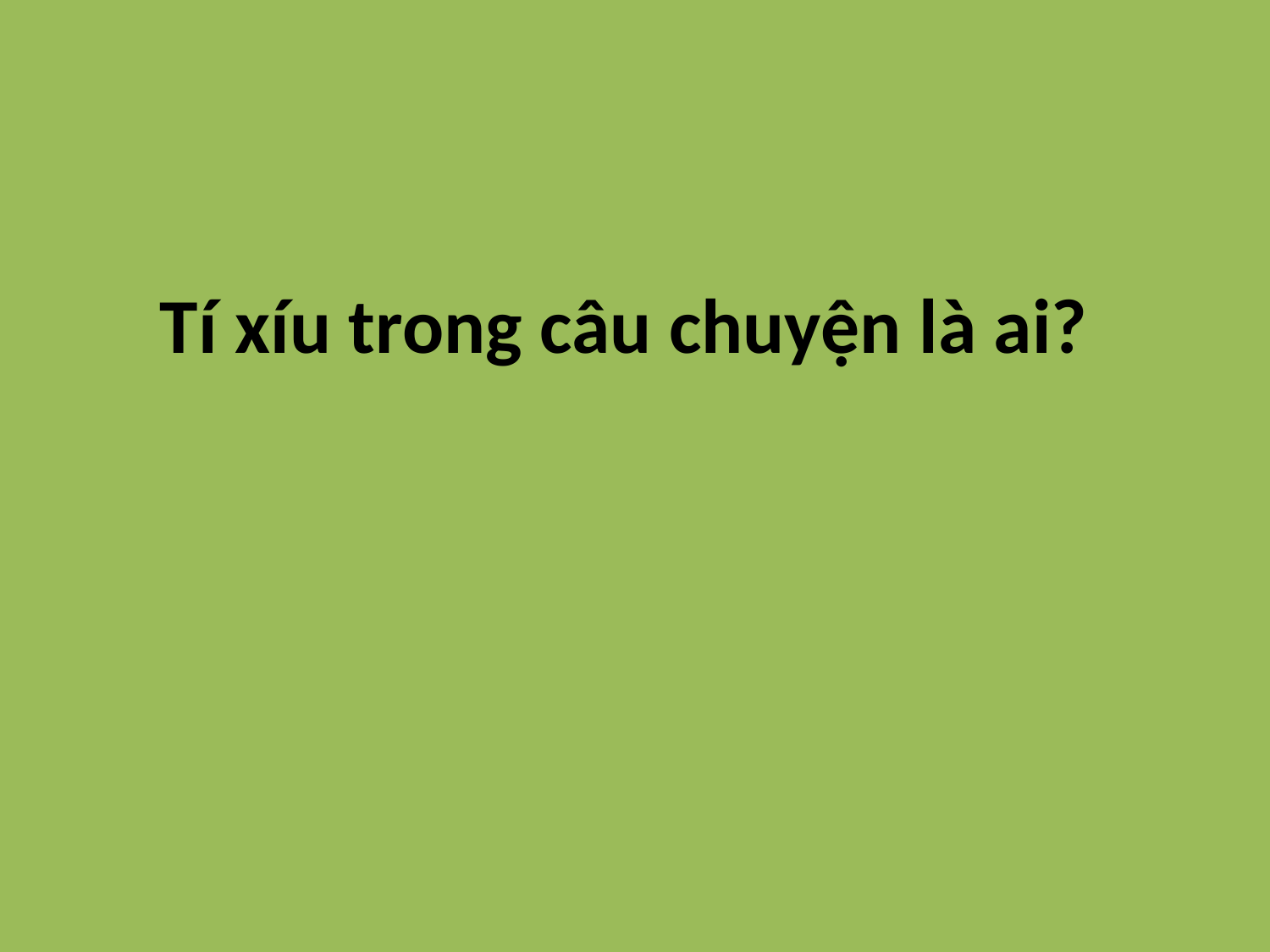

# Tí xíu trong câu chuyện là ai?